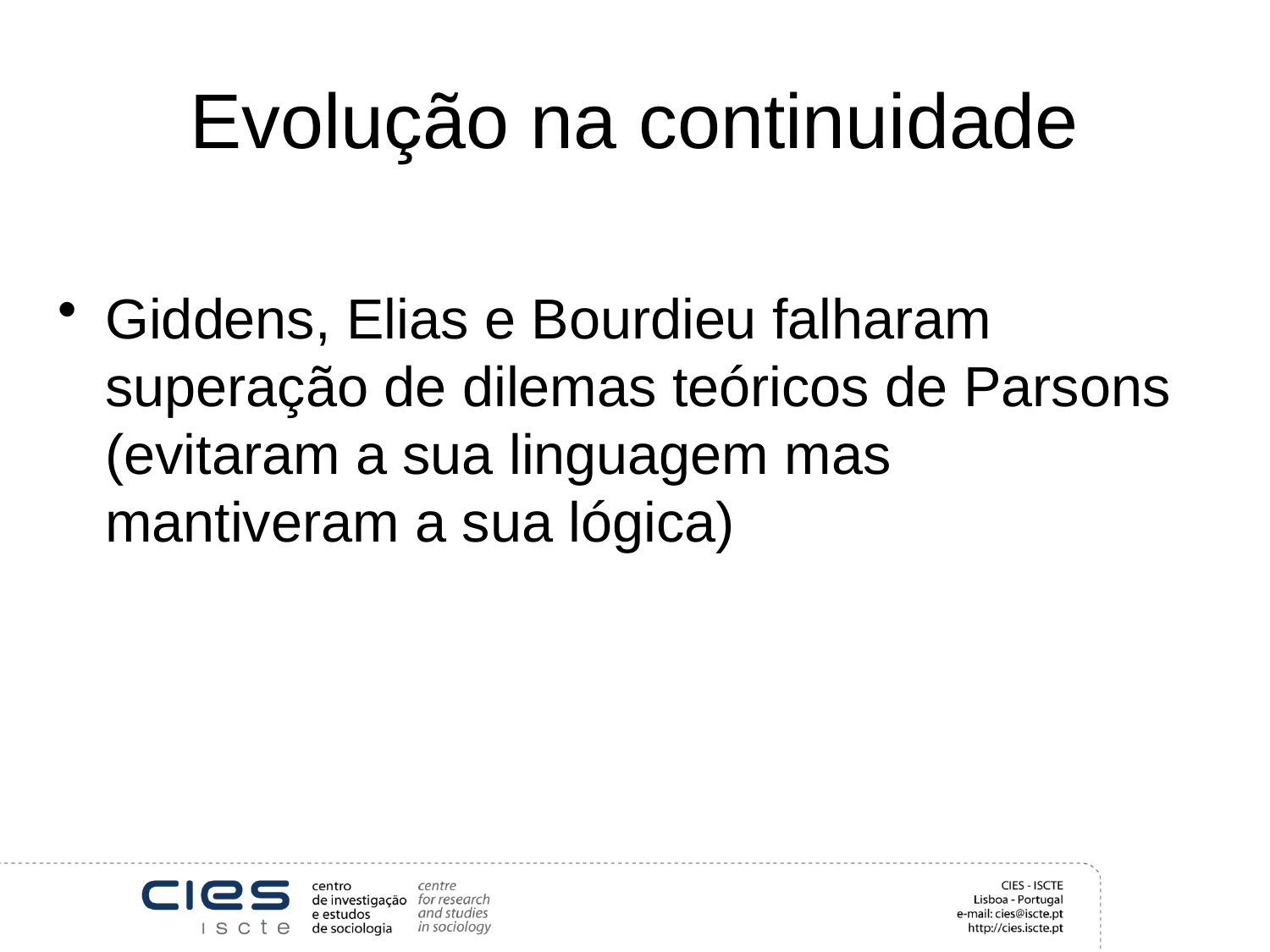

# Evolução na continuidade
Giddens, Elias e Bourdieu falharam superação de dilemas teóricos de Parsons (evitaram a sua linguagem mas mantiveram a sua lógica)